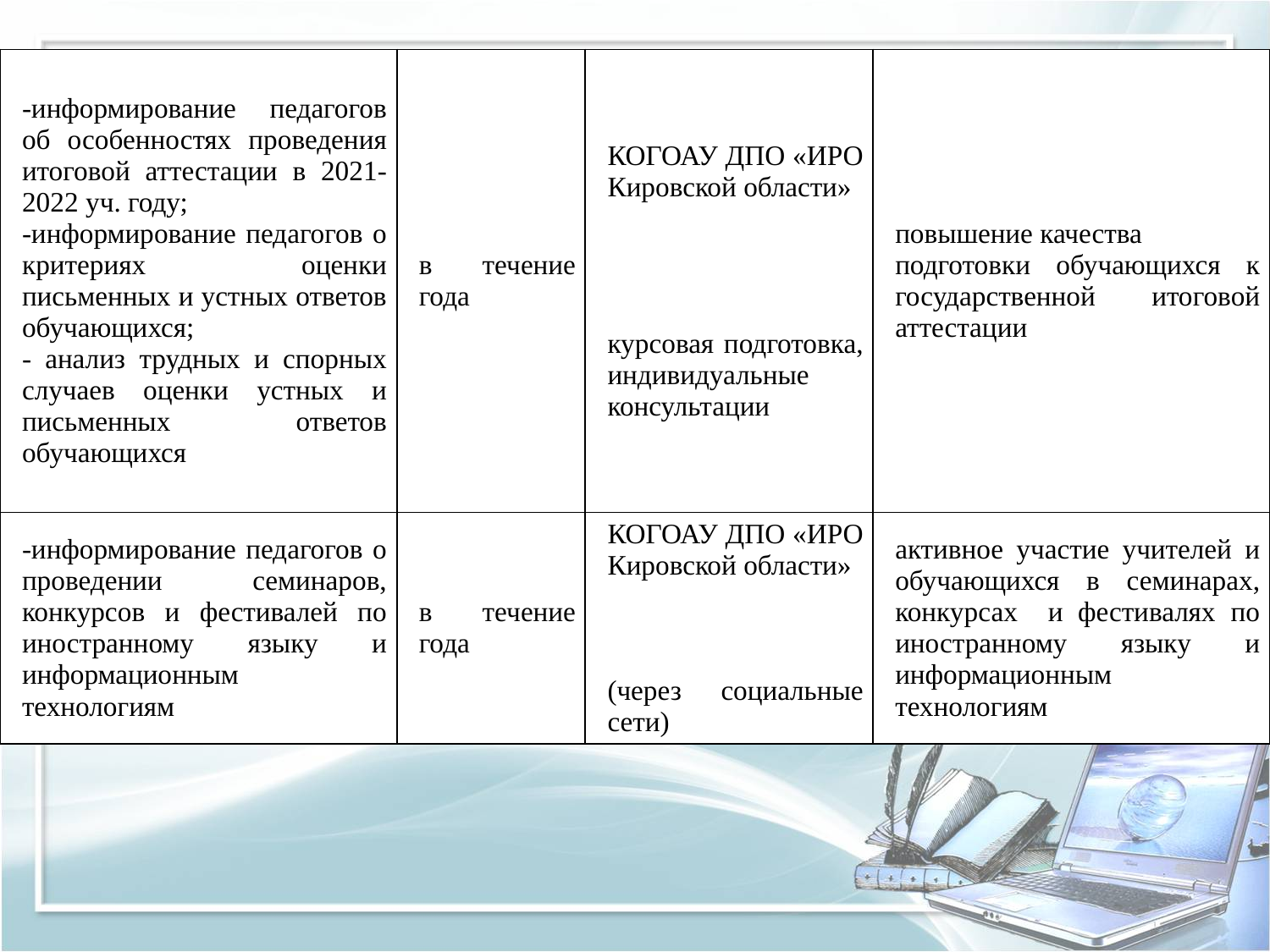

| -информирование педагогов об особенностях проведения итоговой аттестации в 2021-2022 уч. году; -информирование педагогов о критериях оценки письменных и устных ответов обучающихся; - анализ трудных и спорных случаев оценки устных и письменных ответов обучающихся | в течение года | КОГОАУ ДПО «ИРО Кировской области» курсовая подготовка, индивидуальные консультации | повышение качества подготовки обучающихся к государственной итоговой аттестации |
| --- | --- | --- | --- |
| -информирование педагогов о проведении семинаров, конкурсов и фестивалей по иностранному языку и информационным технологиям | в течение года | КОГОАУ ДПО «ИРО Кировской области» (через социальные сети) | активное участие учителей и обучающихся в семинарах, конкурсах и фестивалях по иностранному языку и информационным технологиям |